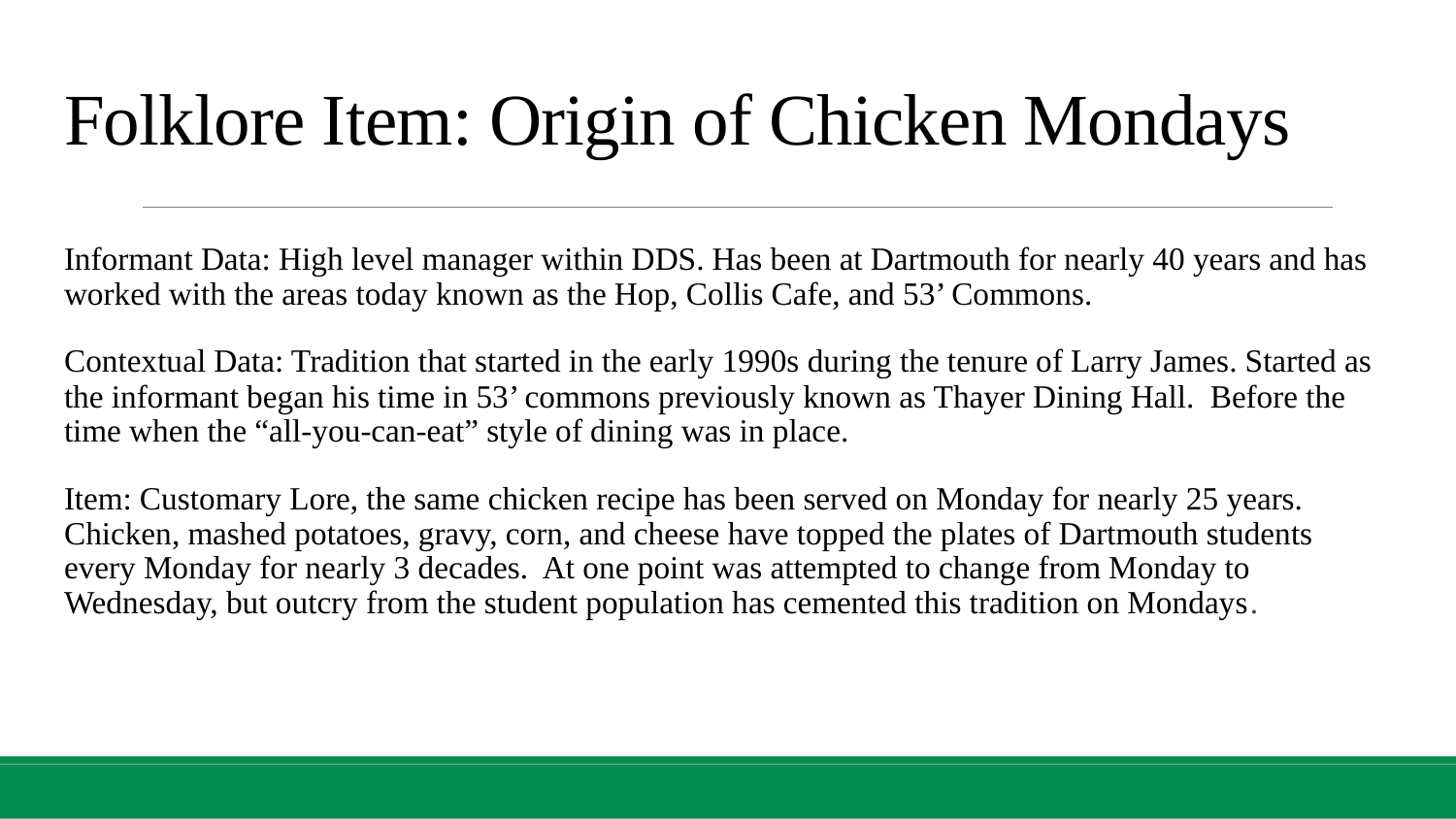

# Folklore Item: Origin of Chicken Mondays

Informant Data: High level manager within DDS. Has been at Dartmouth for nearly 40 years and has worked with the areas today known as the Hop, Collis Cafe, and 53’ Commons.
Contextual Data: Tradition that started in the early 1990s during the tenure of Larry James. Started as the informant began his time in 53’ commons previously known as Thayer Dining Hall.  Before the time when the “all-you-can-eat” style of dining was in place.
Item: Customary Lore, the same chicken recipe has been served on Monday for nearly 25 years.  Chicken, mashed potatoes, gravy, corn, and cheese have topped the plates of Dartmouth students every Monday for nearly 3 decades.  At one point was attempted to change from Monday to Wednesday, but outcry from the student population has cemented this tradition on Mondays.